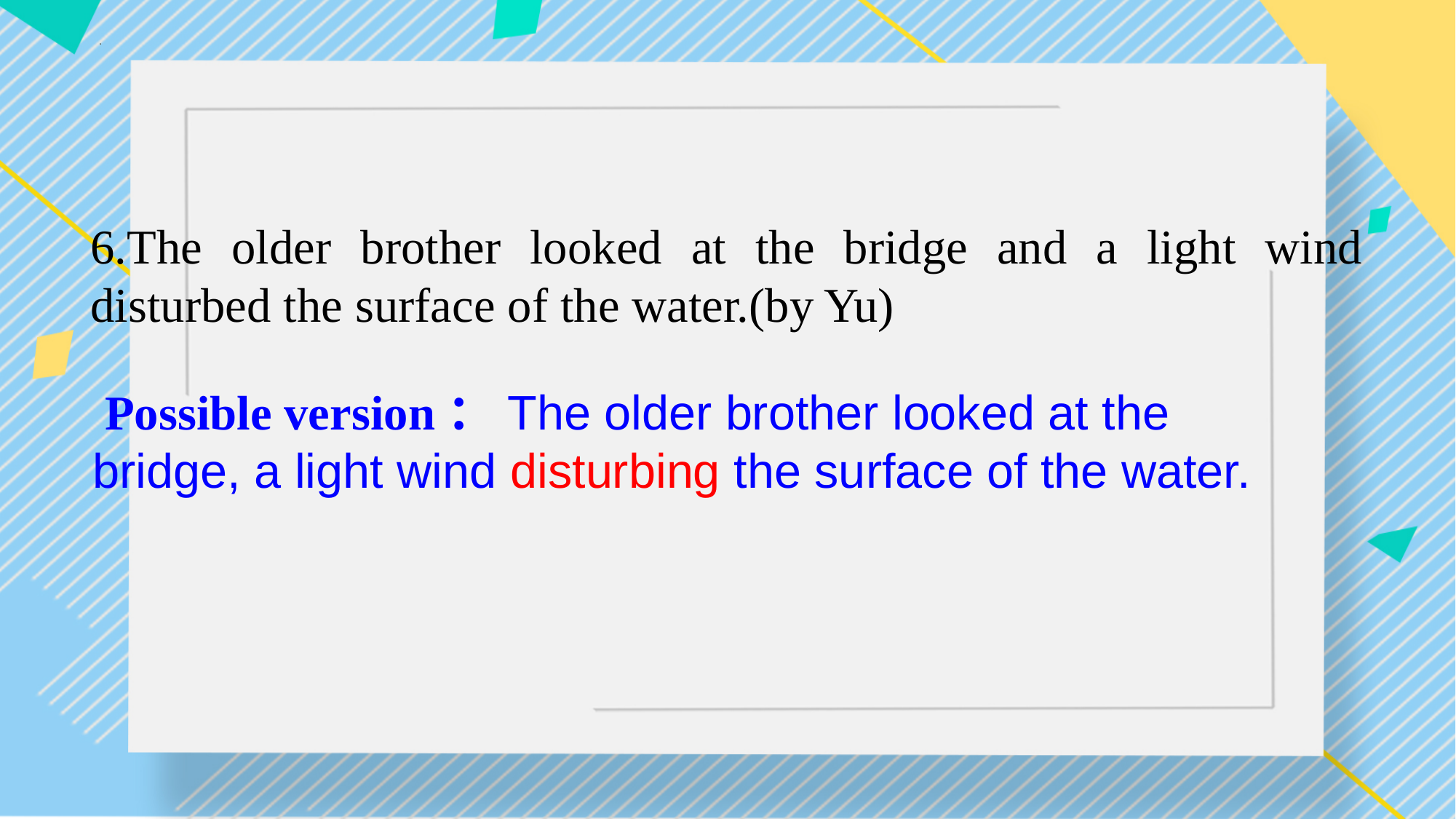

6.The older brother looked at the bridge and a light wind disturbed the surface of the water.(by Yu)
 Possible version：The older brother looked at the bridge, a light wind disturbing the surface of the water.